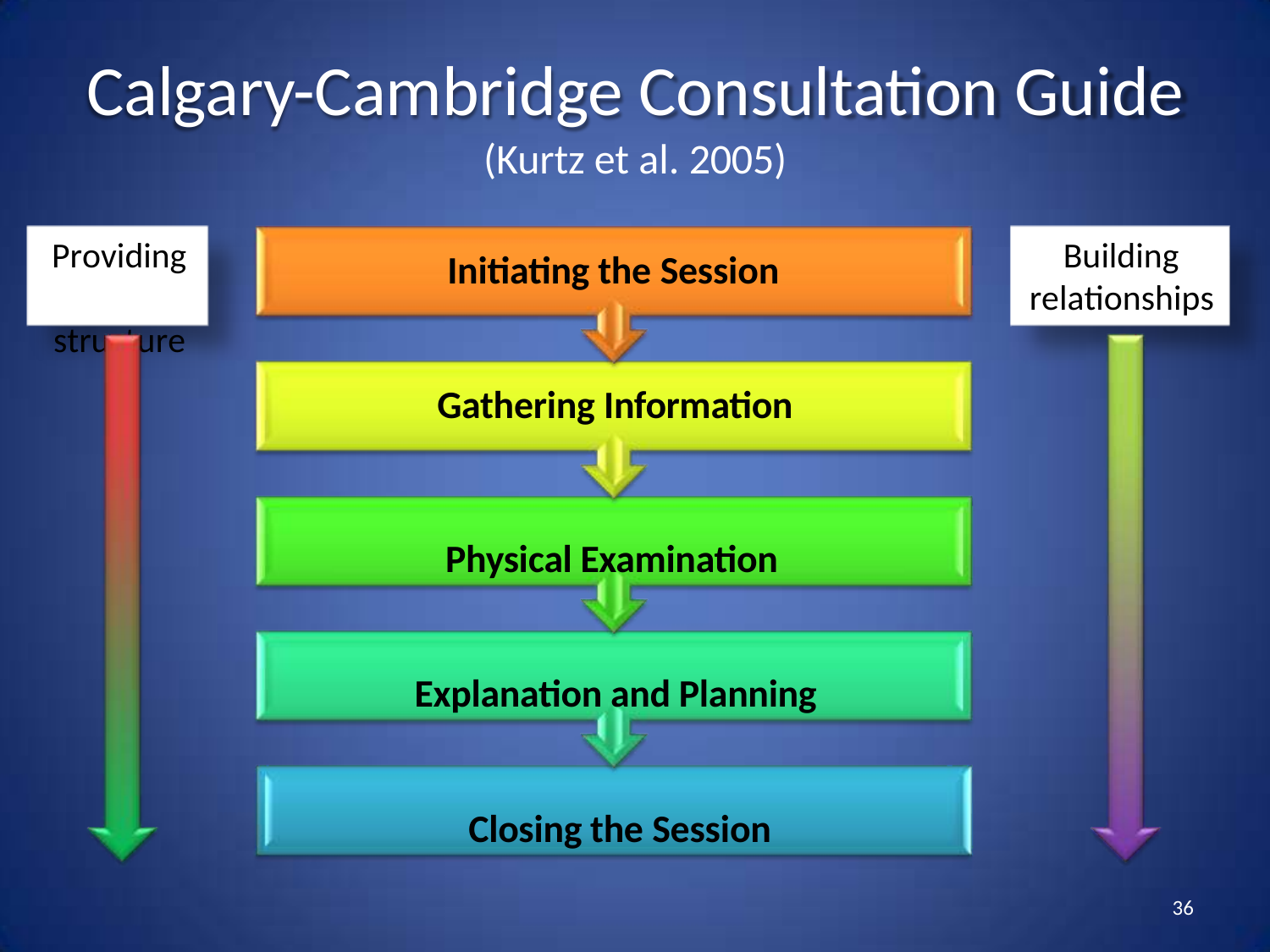

# Calgary-Cambridge Consultation Guide
(Kurtz et al. 2005)

Providing  structure
Building  relationships
Initiating the Session

Gathering Information
Physical Examination  Explanation and Planning  Closing the Session

36